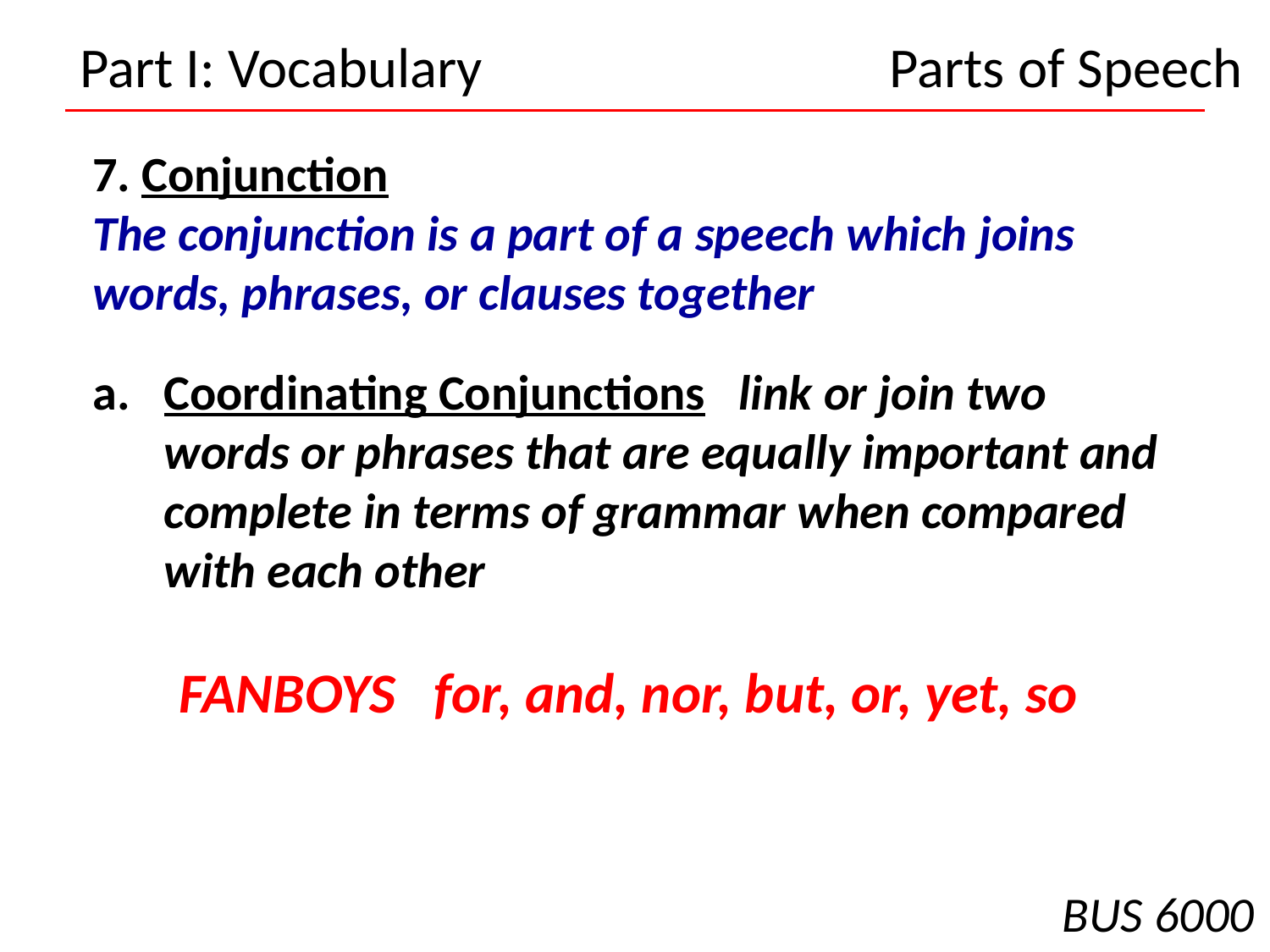

Part I: Vocabulary
Parts of Speech
7. Conjunction
The conjunction is a part of a speech which joins words, phrases, or clauses together
Coordinating Conjunctions   link or join two words or phrases that are equally important and complete in terms of grammar when compared with each other

FANBOYS   for, and, nor, but, or, yet, so
BUS 6000